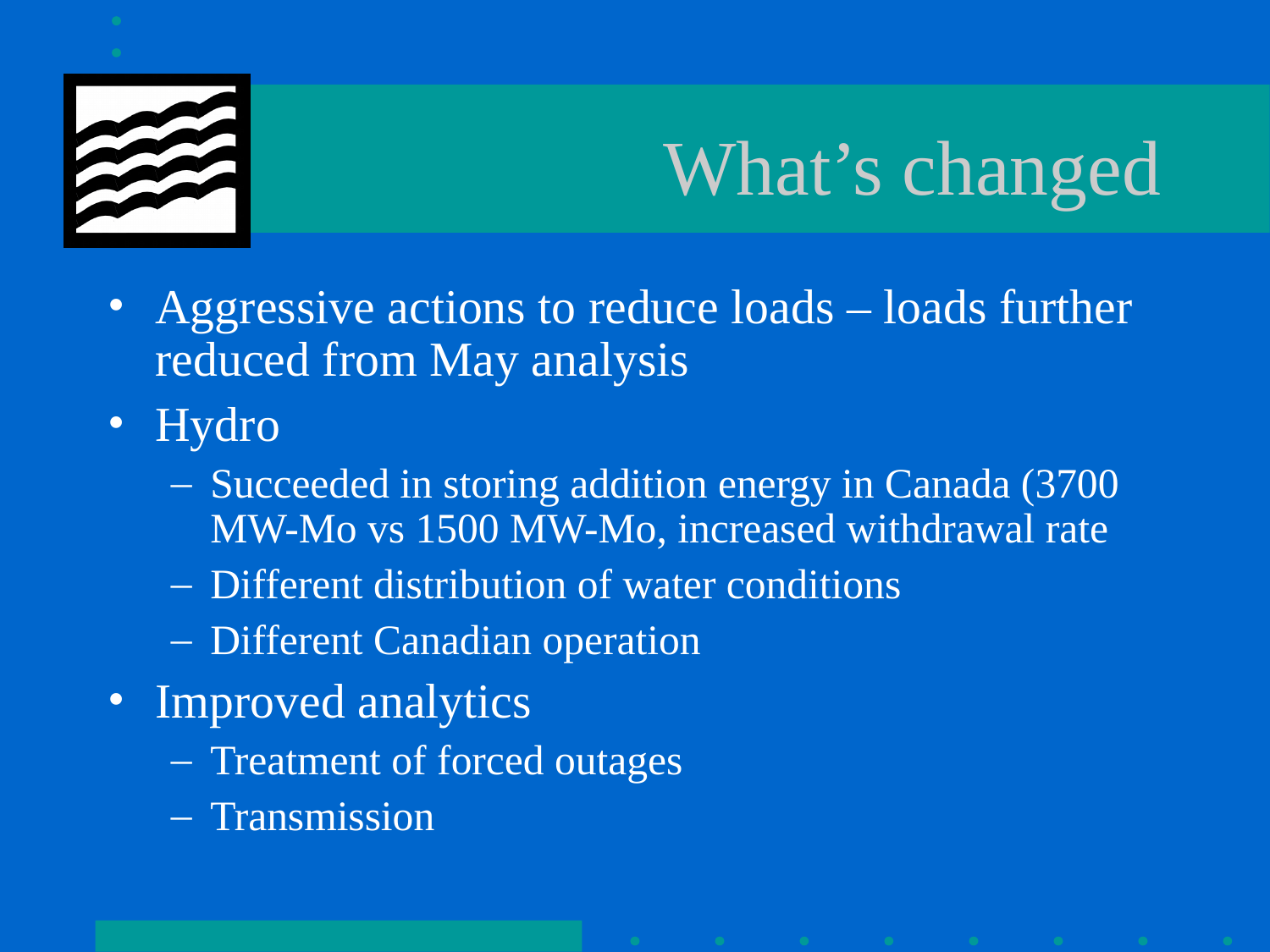

# What’s changed
Aggressive actions to reduce loads – loads further reduced from May analysis
Hydro
Succeeded in storing addition energy in Canada (3700 MW-Mo vs 1500 MW-Mo, increased withdrawal rate
Different distribution of water conditions
Different Canadian operation
Improved analytics
Treatment of forced outages
Transmission